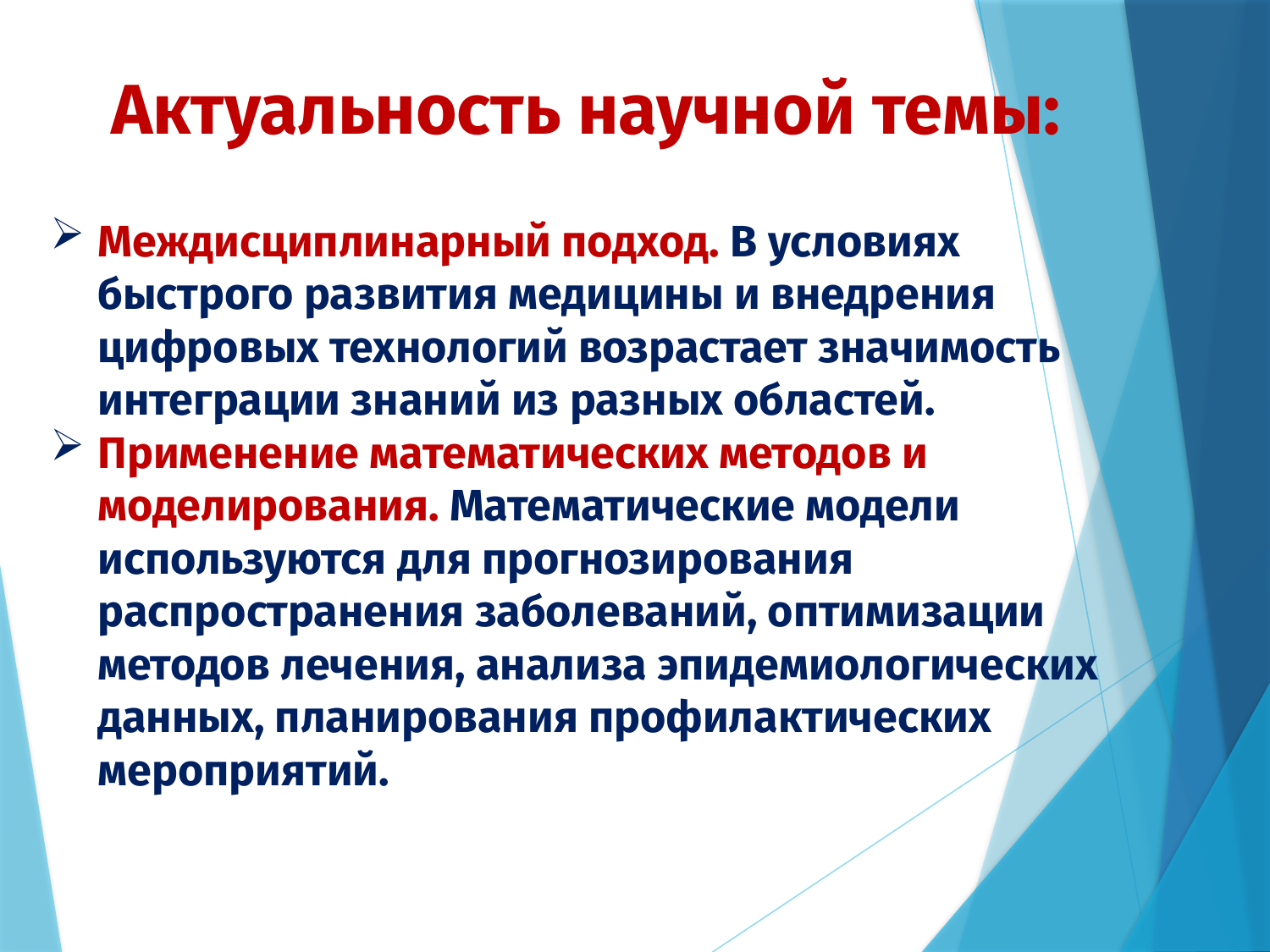

# Актуальность научной темы:
Междисциплинарный подход. В условиях быстрого развития медицины и внедрения цифровых технологий возрастает значимость интеграции знаний из разных областей.
Применение математических методов и моделирования. Математические модели используются для прогнозирования распространения заболеваний, оптимизации методов лечения, анализа эпидемиологических данных, планирования профилактических мероприятий.